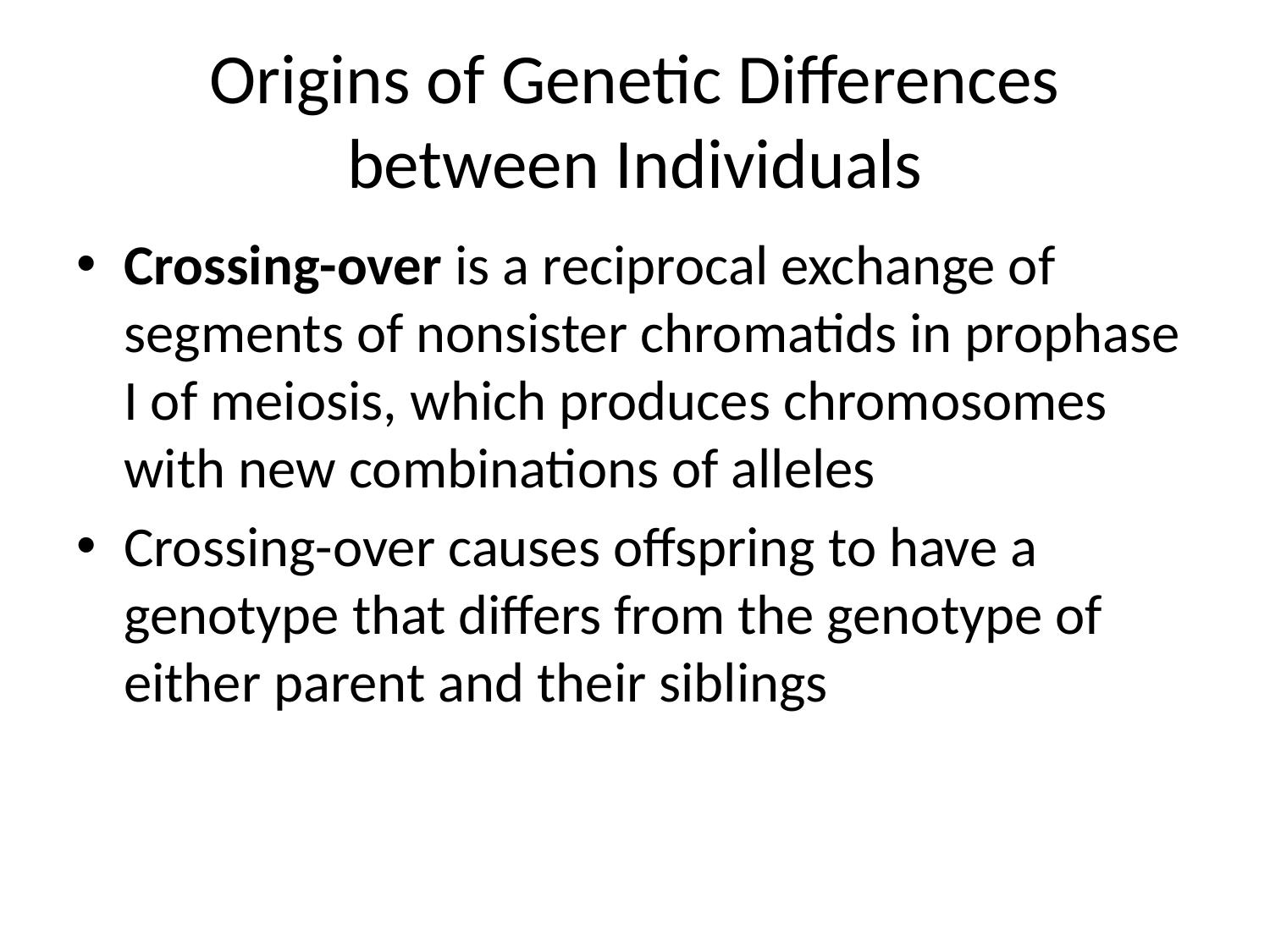

# Origins of Genetic Differences between Individuals
Crossing-over is a reciprocal exchange of segments of nonsister chromatids in prophase I of meiosis, which produces chromosomes with new combinations of alleles
Crossing-over causes offspring to have a genotype that differs from the genotype of either parent and their siblings